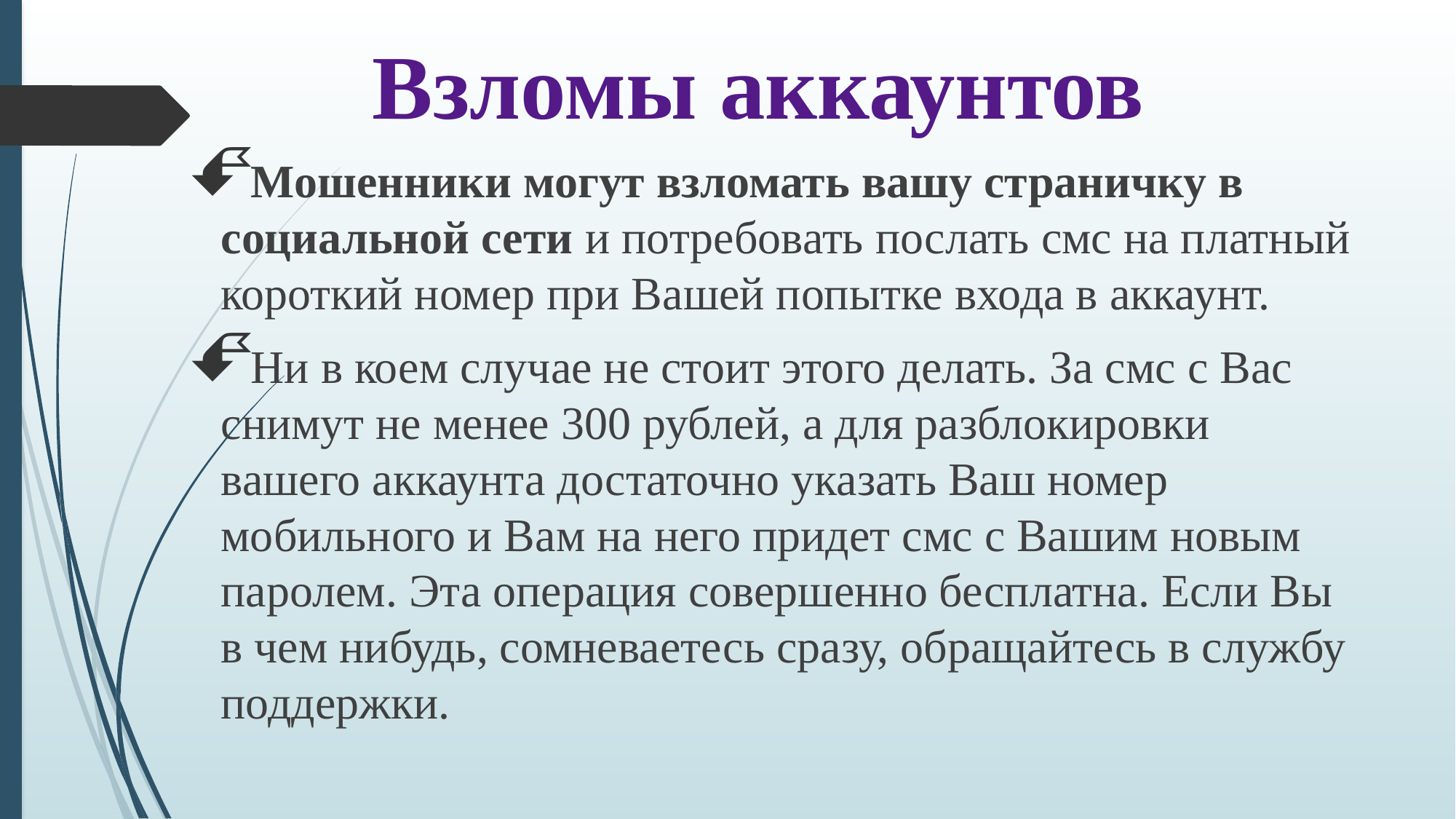

# Взломы аккаунтов
Мошенники могут взломать вашу страничку в социальной сети и потребовать послать смс на платный короткий номер при Вашей попытке входа в аккаунт.
Ни в коем случае не стоит этого делать. За смс с Вас снимут не менее 300 рублей, а для разблокировки вашего аккаунта достаточно указать Ваш номер мобильного и Вам на него придет смс с Вашим новым паролем. Эта операция совершенно бесплатна. Если Вы в чем нибудь, сомневаетесь сразу, обращайтесь в службу поддержки.